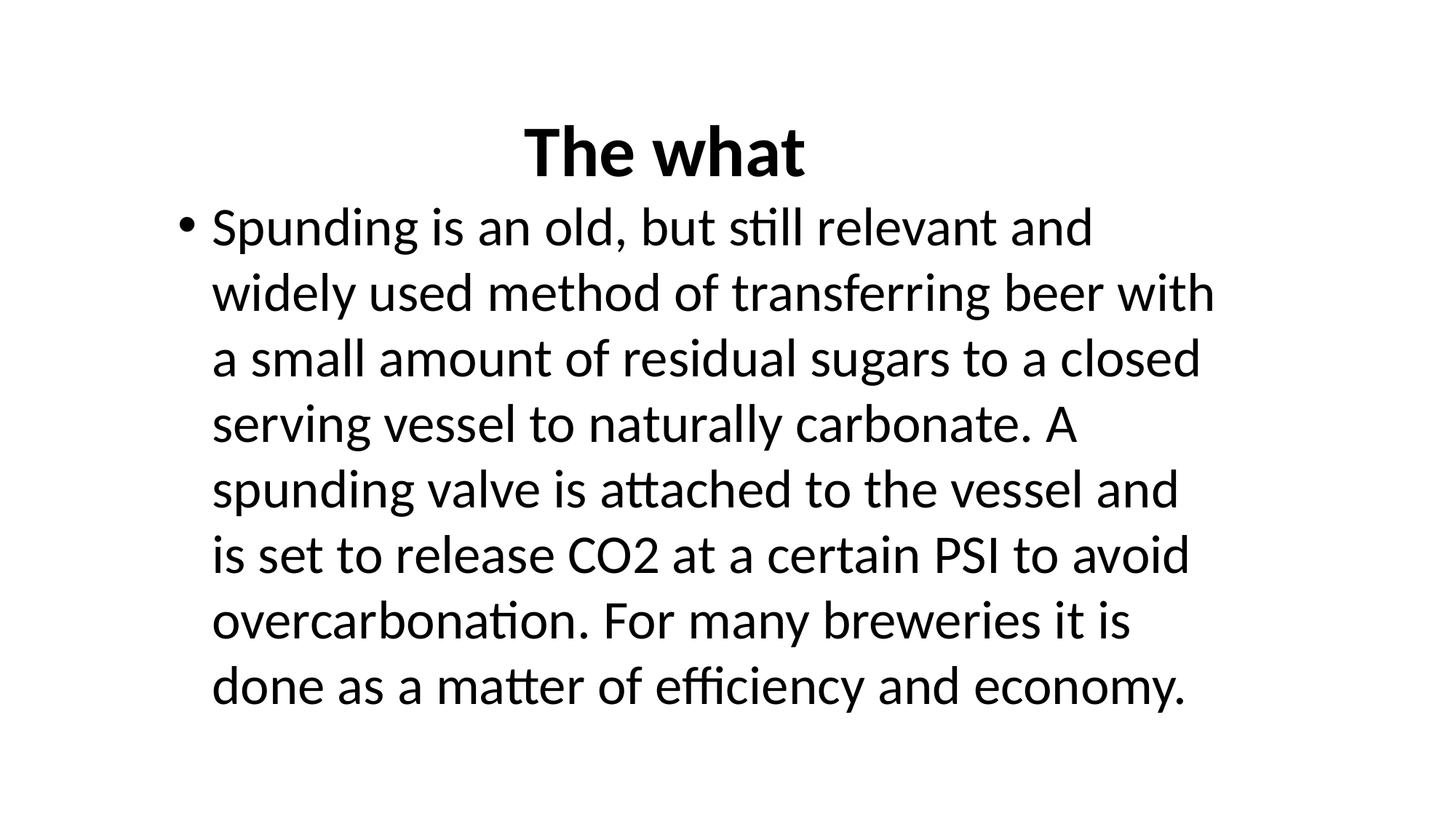

The what
Spunding is an old, but still relevant and widely used method of transferring beer with a small amount of residual sugars to a closed serving vessel to naturally carbonate. A spunding valve is attached to the vessel and  is set to release CO2 at a certain PSI to avoid overcarbonation. For many breweries it is done as a matter of efficiency and economy.